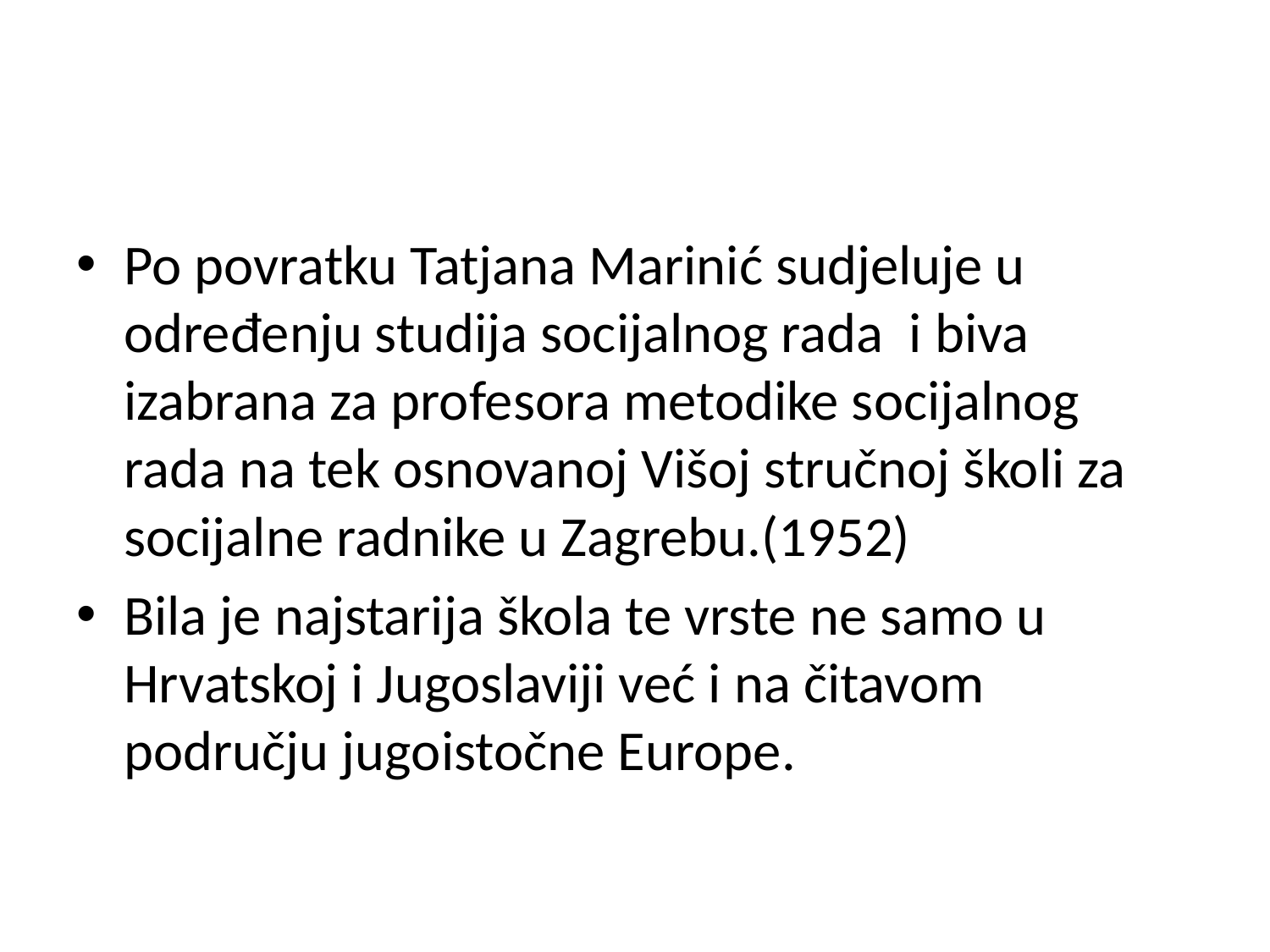

#
Po povratku Tatjana Marinić sudjeluje u određenju studija socijalnog rada  i biva izabrana za profesora metodike socijalnog rada na tek osnovanoj Višoj stručnoj školi za socijalne radnike u Zagrebu.(1952)
Bila je najstarija škola te vrste ne samo u Hrvatskoj i Jugoslaviji već i na čitavom području jugoistočne Europe.